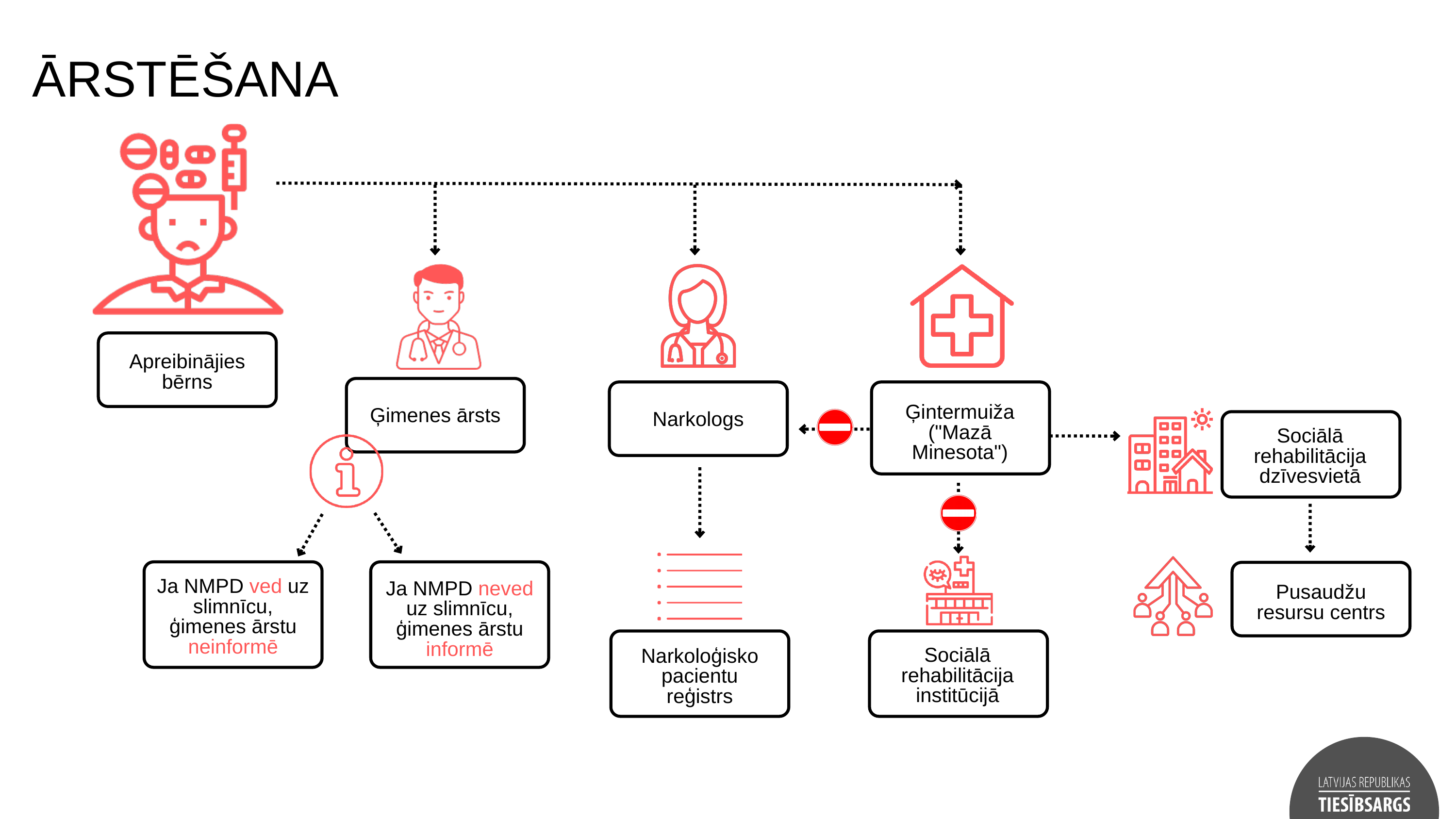

ĀRSTĒŠANA

Apreibinājies bērns

Ģintermuiža
("Mazā Minesota")
Ģimenes ārsts

Narkologs

Sociālā rehabilitācija dzīvesvietā

Ja NMPD ved uz slimnīcu, ģimenes ārstu neinformē
Ja NMPD neved uz slimnīcu, ģimenes ārstu informē
Pusaudžu resursu centrs

Sociālā rehabilitācija institūcijā
Narkoloģisko pacientu reģistrs